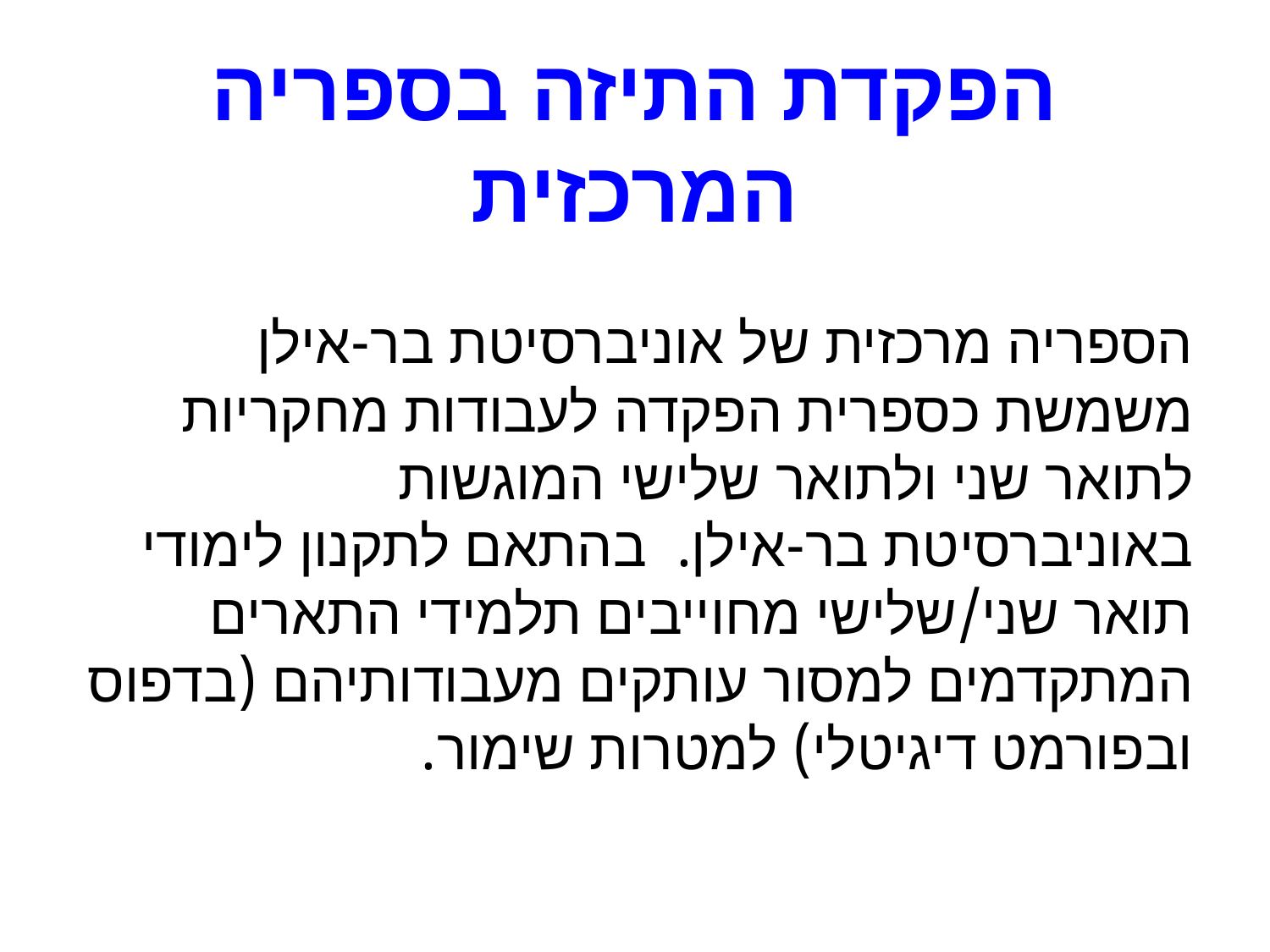

# הפקדת התיזה בספריה המרכזית

הספריה מרכזית של אוניברסיטת בר-אילן משמשת כספרית הפקדה לעבודות מחקריות לתואר שני ולתואר שלישי המוגשות באוניברסיטת בר-אילן.  בהתאם לתקנון לימודי תואר שני/שלישי מחוייבים תלמידי התארים המתקדמים למסור עותקים מעבודותיהם (בדפוס ובפורמט דיגיטלי) למטרות שימור.